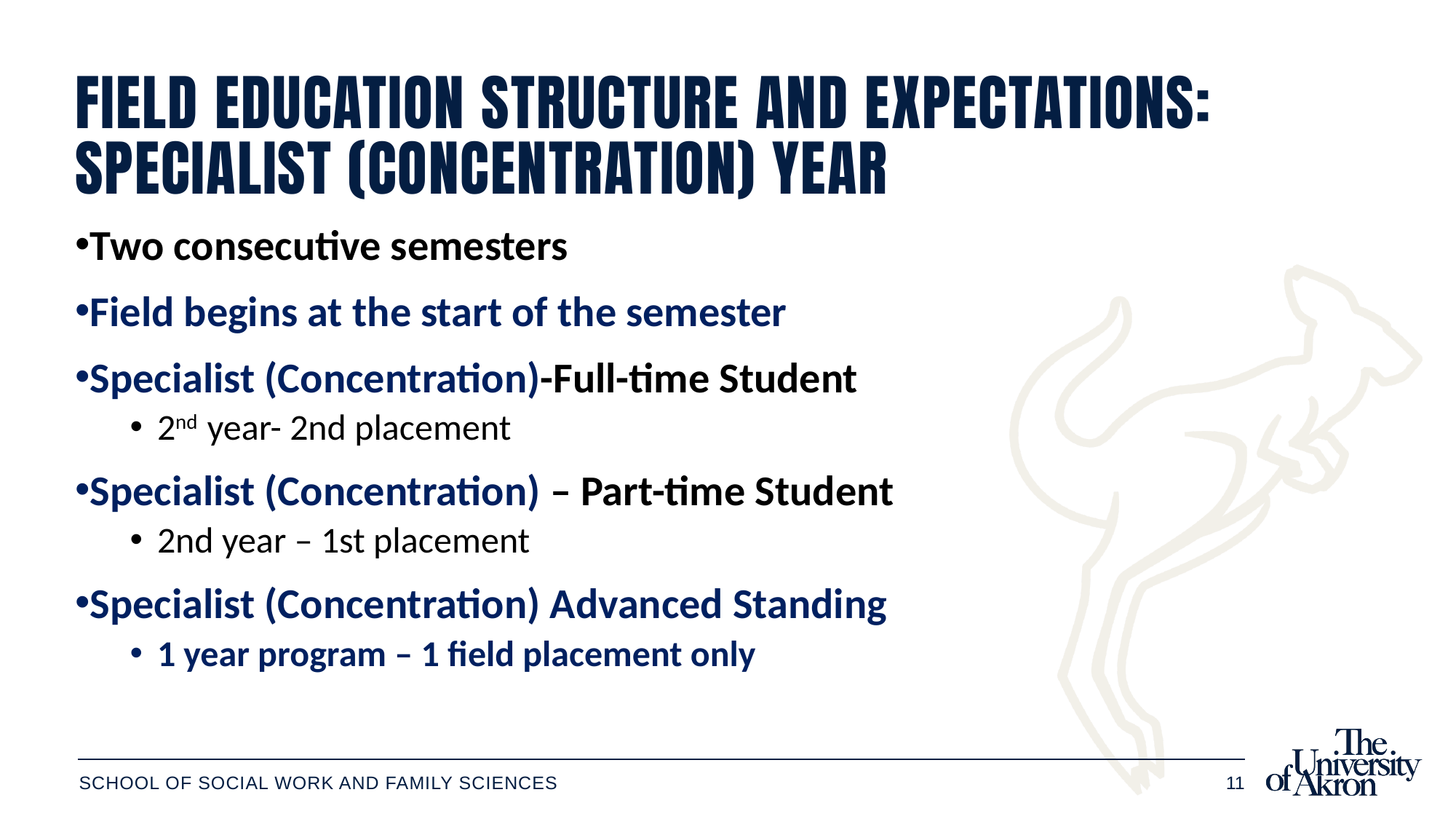

# Field Education Structure and expectations: Specialist (Concentration) Year
Two consecutive semesters​
Field begins at the start of the semester
Specialist (Concentration)-Full-time Student
2nd  year- 2nd placement​
Specialist (Concentration) – Part-time Student
2nd year – 1st placement
Specialist (Concentration) Advanced Standing
1 year program – 1 field placement only

School of social work and family sciences